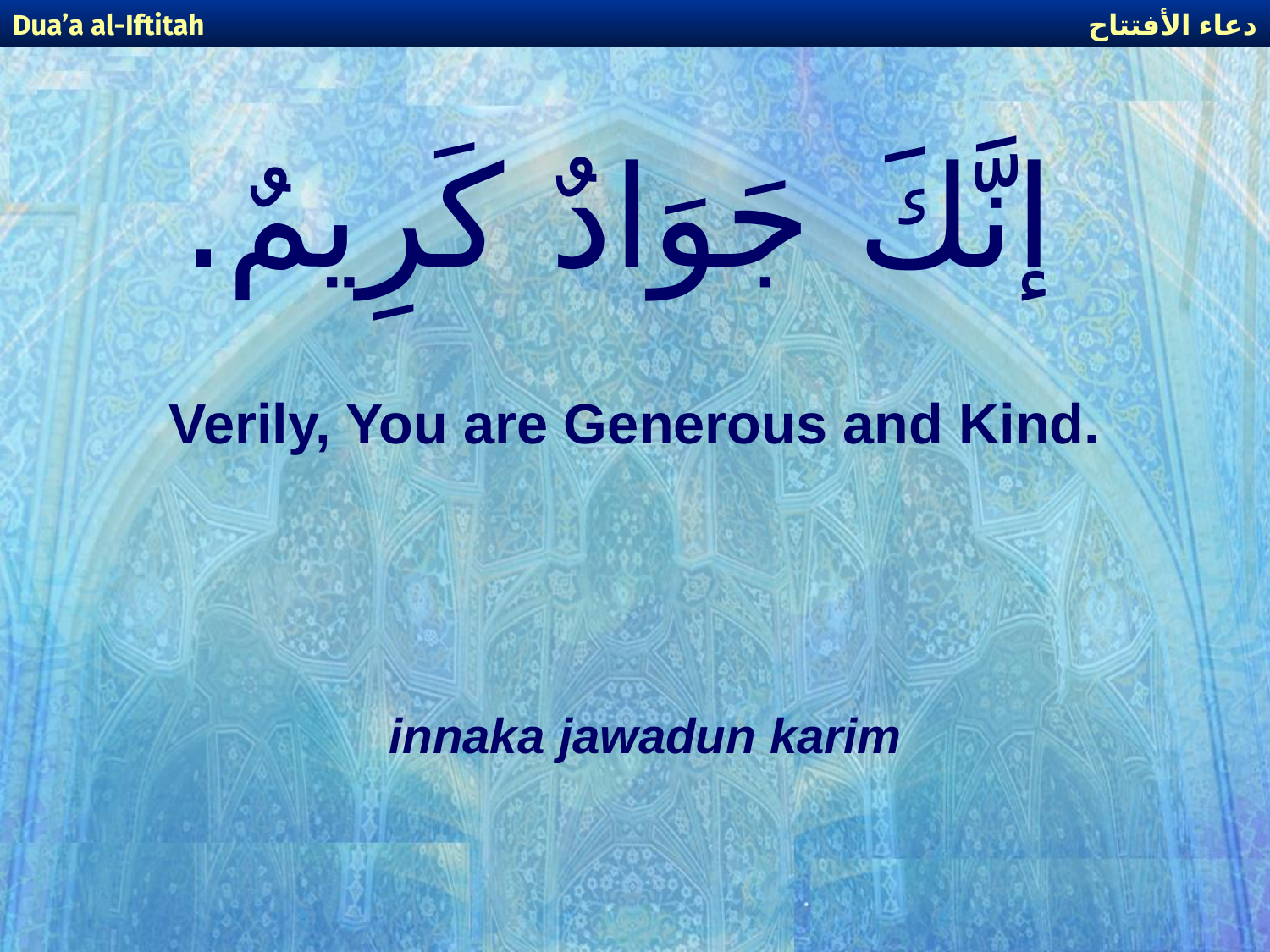

دعاء الأفتتاح
Dua’a al-Iftitah
# إنَّكَ جَوَادٌ كَرِيمٌ.
Verily, You are Generous and Kind.
innaka jawadun karim